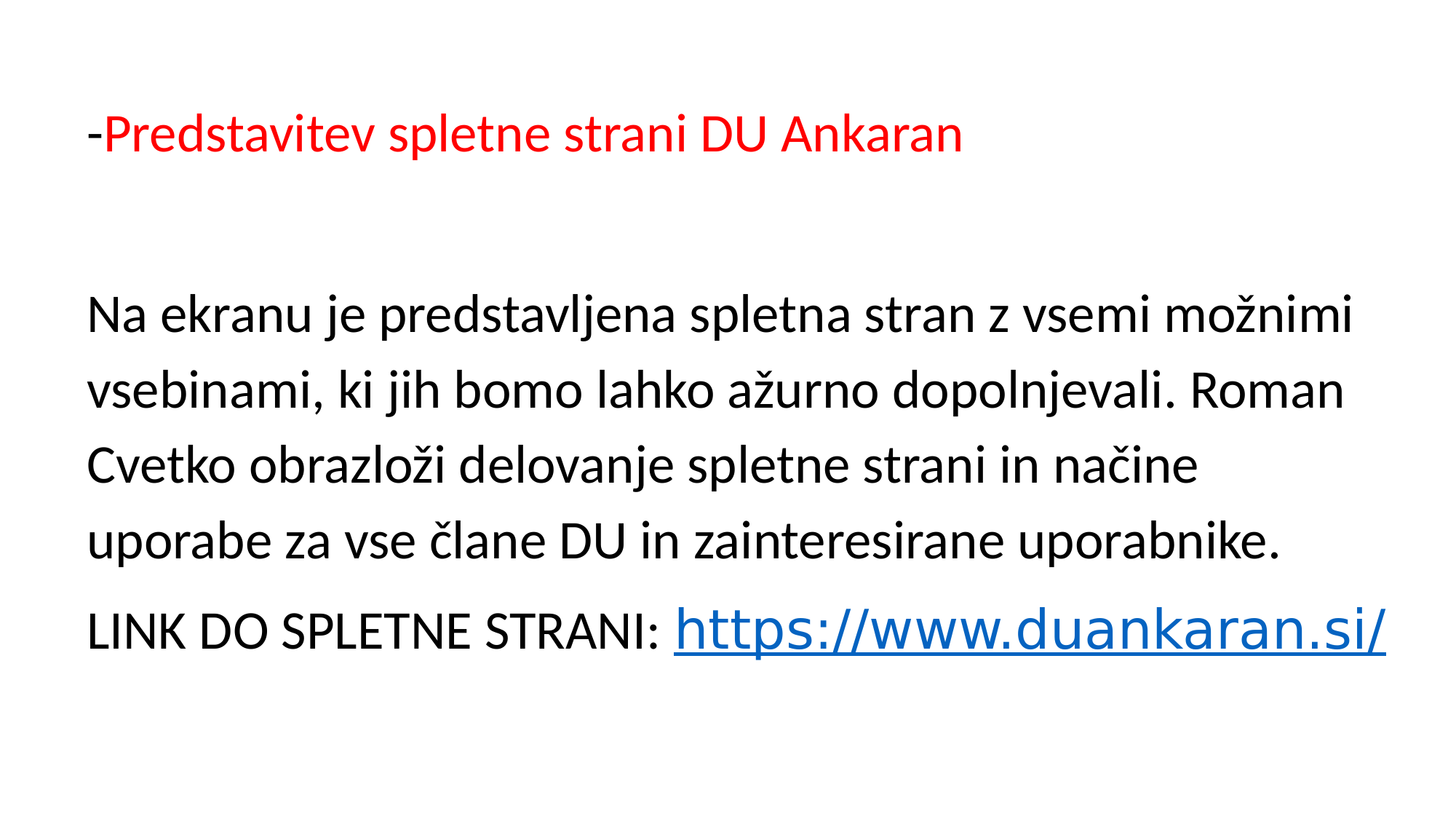

-Predstavitev spletne strani DU Ankaran

Na ekranu je predstavljena spletna stran z vsemi možnimi vsebinami, ki jih bomo lahko ažurno dopolnjevali. Roman Cvetko obrazloži delovanje spletne strani in načine uporabe za vse člane DU in zainteresirane uporabnike.
LINK DO SPLETNE STRANI: https://www.duankaran.si/